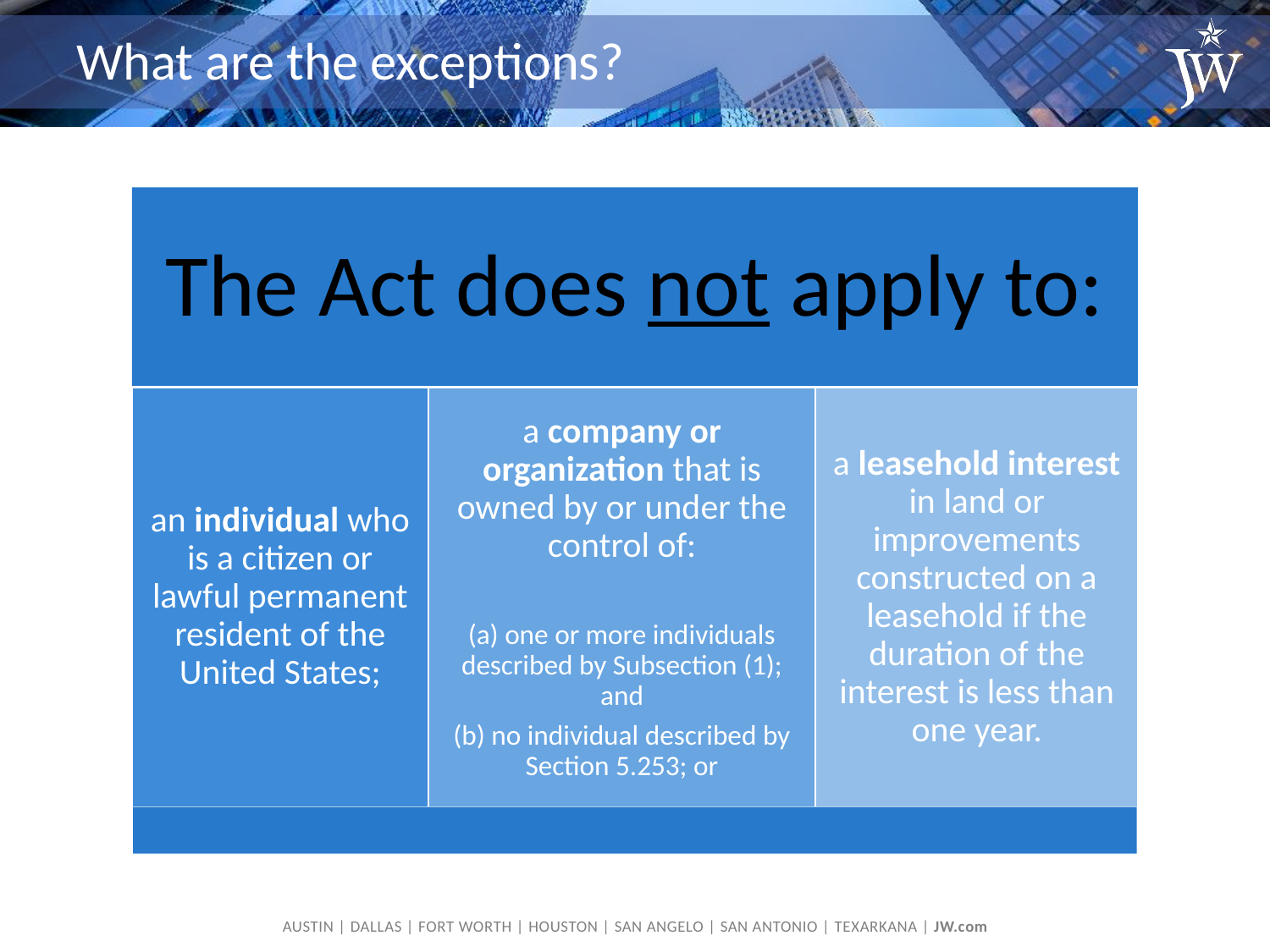

# What are the exceptions?
The Act does not apply to:
an individual who is a citizen or lawful permanent resident of the United States;
a company or organization that is owned by or under the control of:

(a) one or more individuals described by Subsection (1); and
(b) no individual described by Section 5.253; or
a leasehold interest in land or improvements constructed on a leasehold if the duration of the interest is less than one year.